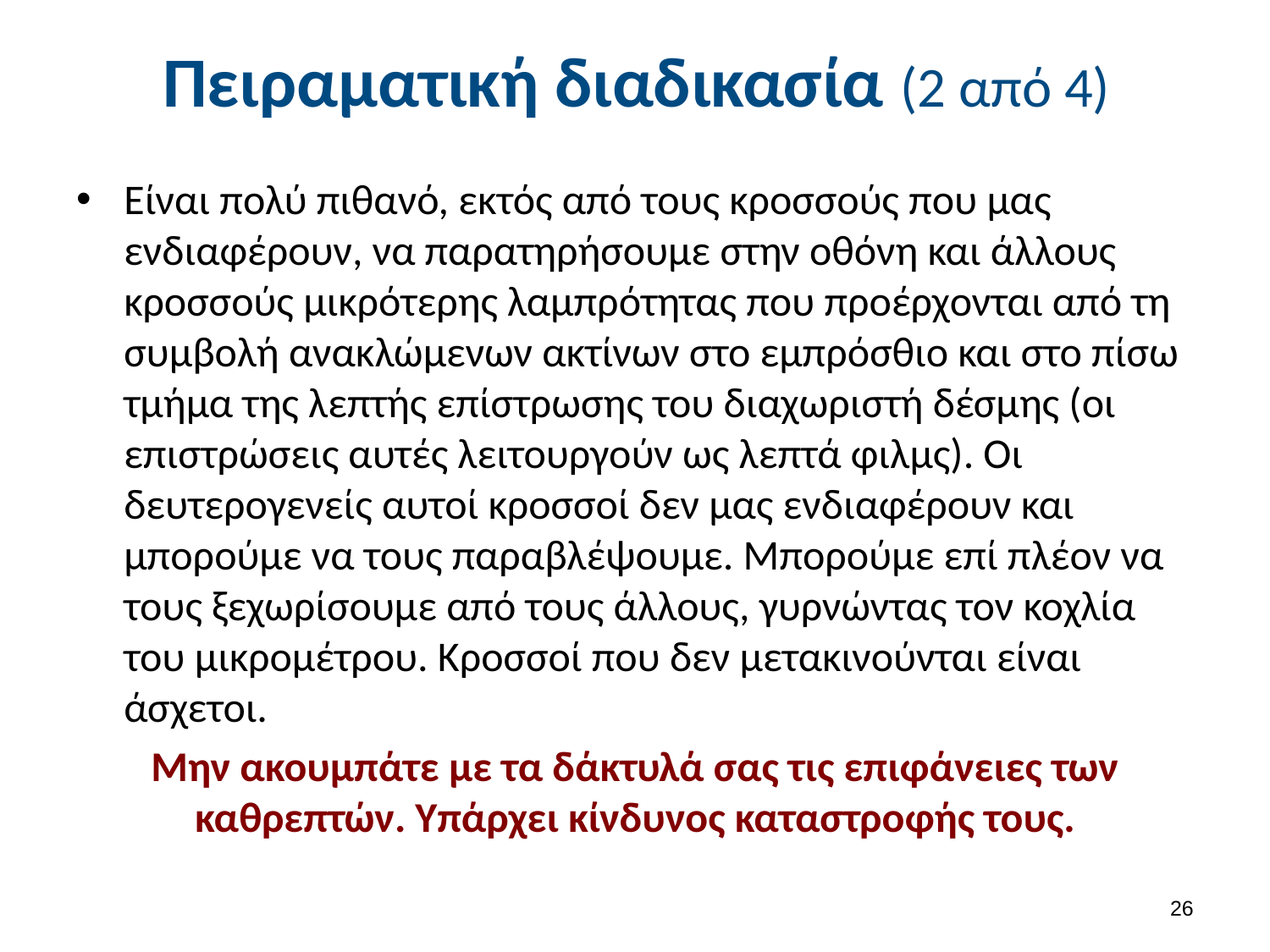

# Πειραματική διαδικασία (2 από 4)
Είναι πολύ πιθανό, εκτός από τους κροσσούς που μας ενδιαφέρουν, να παρατηρήσουμε στην οθόνη και άλλους κροσσούς μικρότερης λαμπρότητας που προέρχονται από τη συμβολή ανακλώμενων ακτίνων στο εμπρόσθιο και στο πίσω τμήμα της λεπτής επίστρωσης του διαχωριστή δέσμης (οι επιστρώσεις αυτές λειτουργούν ως λεπτά φιλμς). Οι δευτερογενείς αυτοί κροσσοί δεν μας ενδιαφέρουν και μπορούμε να τους παραβλέψουμε. Μπορούμε επί πλέον να τους ξεχωρίσουμε από τους άλλους, γυρνώντας τον κοχλία του μικρομέτρου. Κροσσοί που δεν μετακινούνται είναι άσχετοι.
Μην ακουμπάτε με τα δάκτυλά σας τις επιφάνειες των καθρεπτών. Υπάρχει κίνδυνος καταστροφής τους.

26